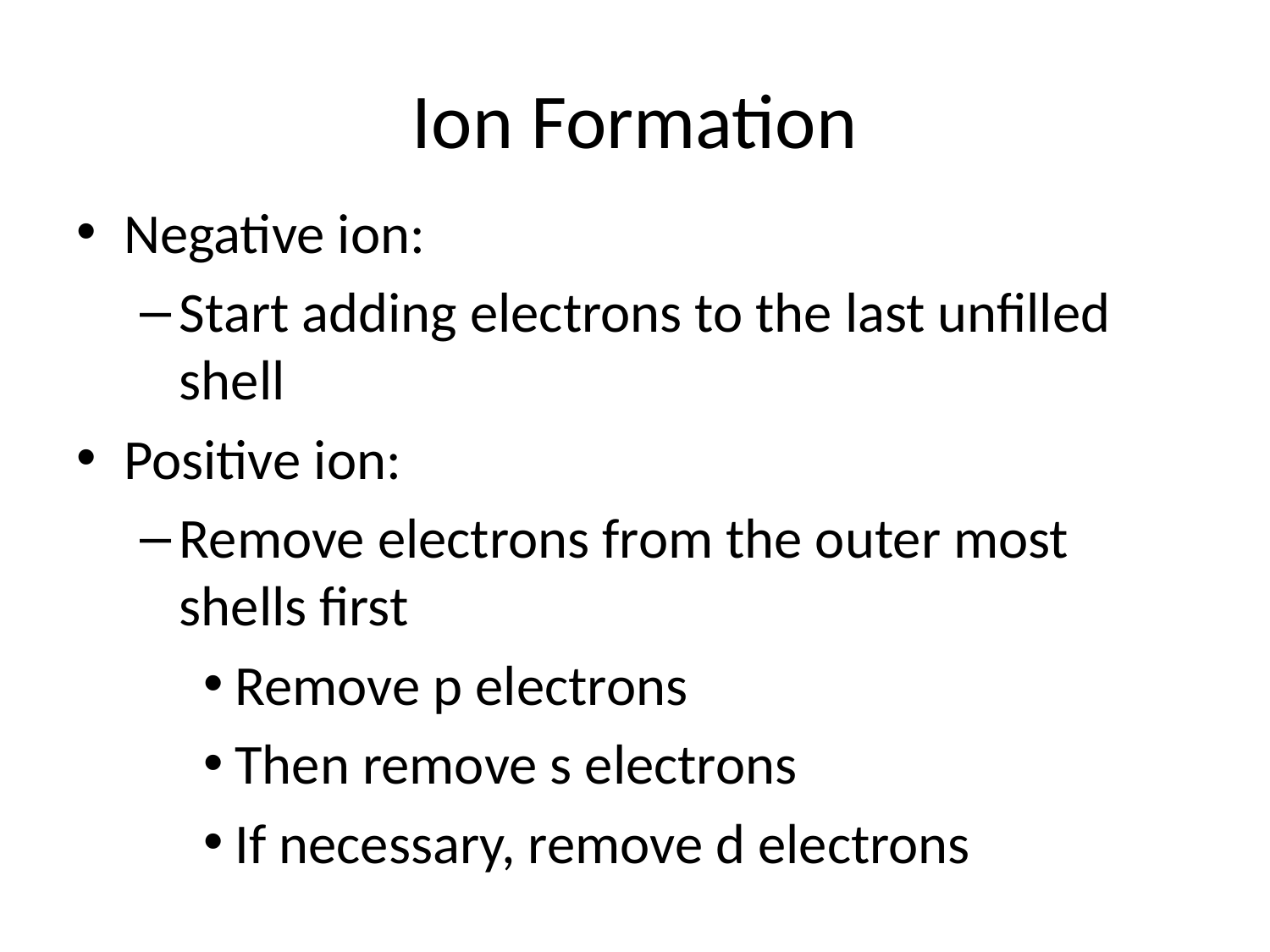

# Ion Formation
Negative ion:
Start adding electrons to the last unfilled shell
Positive ion:
Remove electrons from the outer most shells first
Remove p electrons
Then remove s electrons
If necessary, remove d electrons